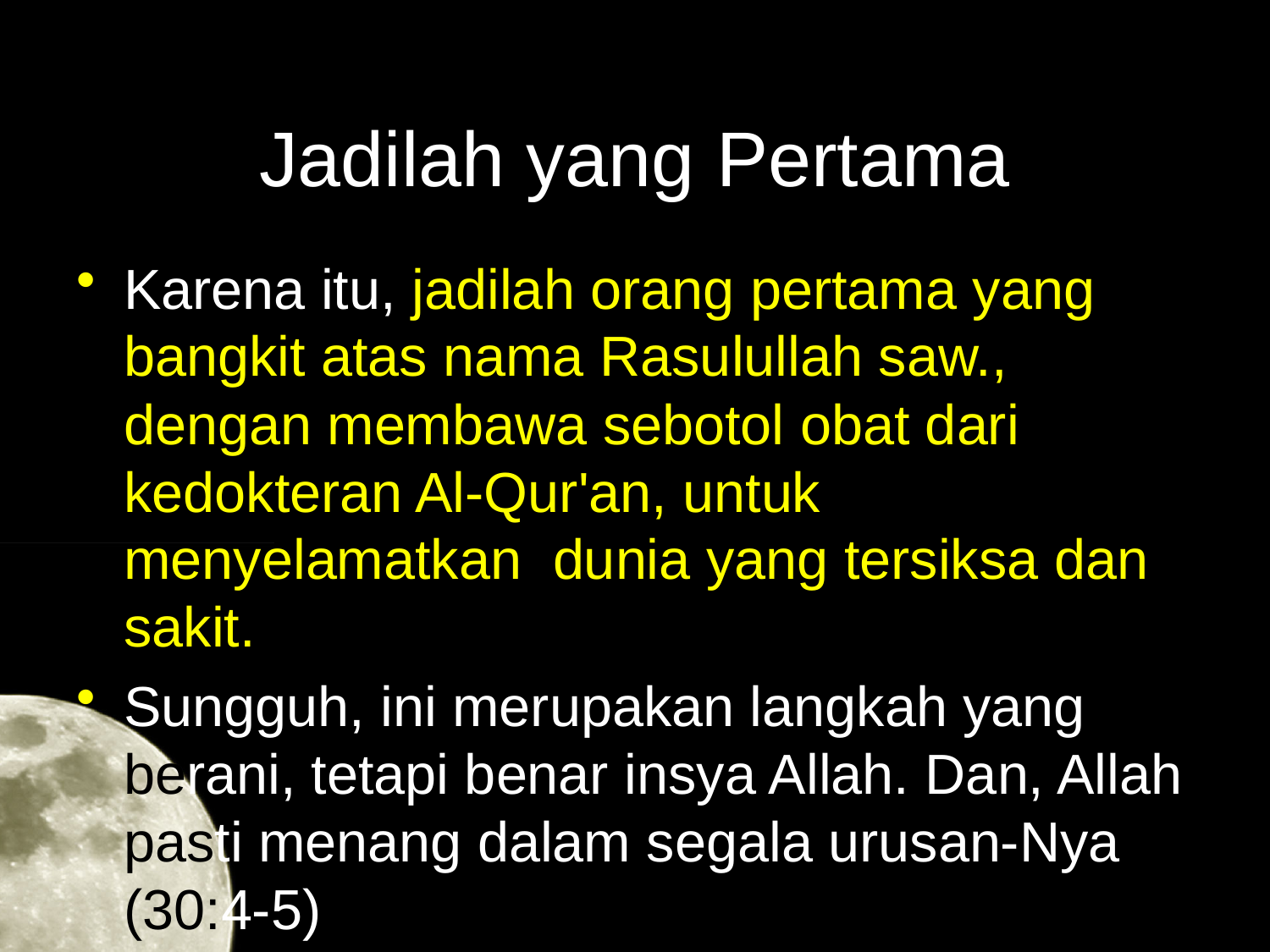

# Jadilah yang Pertama
Karena itu, jadilah orang pertama yang bangkit atas nama Rasulullah saw., dengan membawa sebotol obat dari kedokteran Al-Qur'an, untuk menyelamatkan  dunia yang tersiksa dan sakit.
Sungguh, ini merupakan langkah yang berani, tetapi benar insya Allah. Dan, Allah pasti menang dalam segala urusan-Nya (30:4-5)